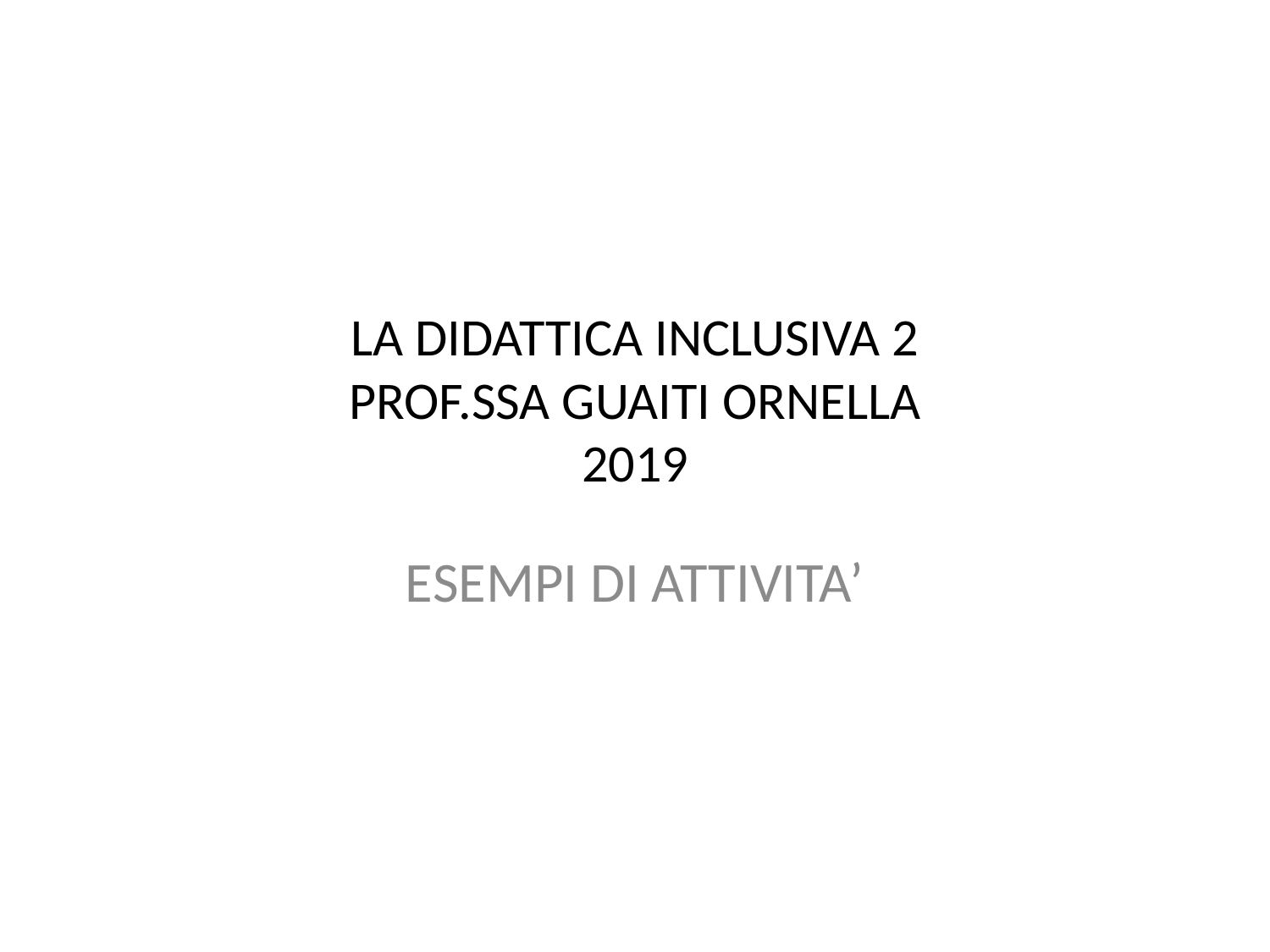

# LA DIDATTICA INCLUSIVA 2 PROF.SSA GUAITI ORNELLA 2019
ESEMPI DI ATTIVITA’